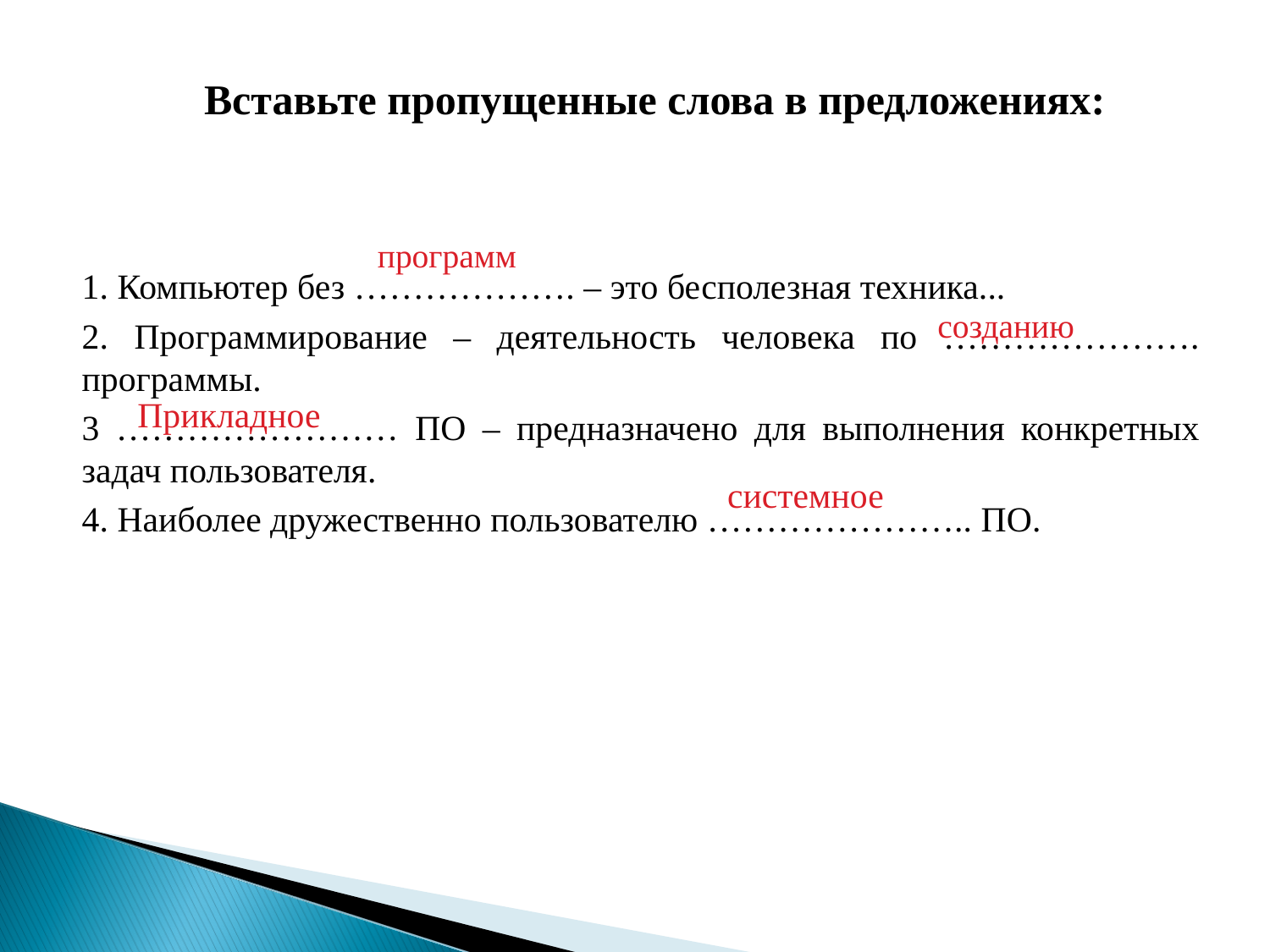

Вставьте пропущенные слова в предложениях:
программ
1. Компьютер без ………………. – это бесполезная техника...
2. Программирование – деятельность человека по …………………. программы.
3 …………………… ПО – предназначено для выполнения конкретных задач пользователя.
4. Наиболее дружественно пользователю ………………….. ПО.
созданию
Прикладное
системное